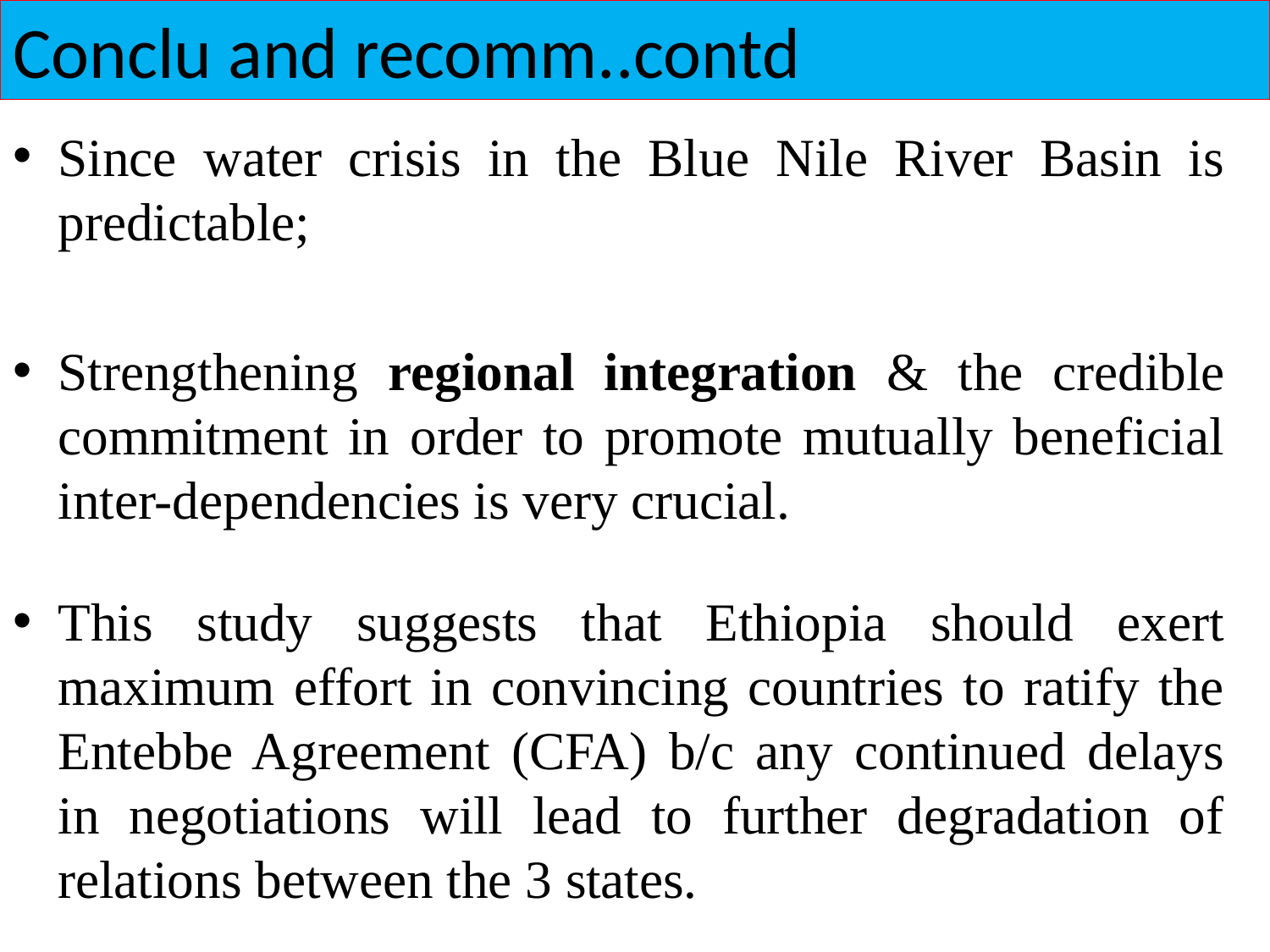

# Conclu and recomm..contd
Since water crisis in the Blue Nile River Basin is predictable;

Strengthening regional integration & the credible commitment in order to promote mutually beneficial inter-dependencies is very crucial.

This study suggests that Ethiopia should exert maximum effort in convincing countries to ratify the Entebbe Agreement (CFA) b/c any continued delays in negotiations will lead to further degradation of relations between the 3 states.